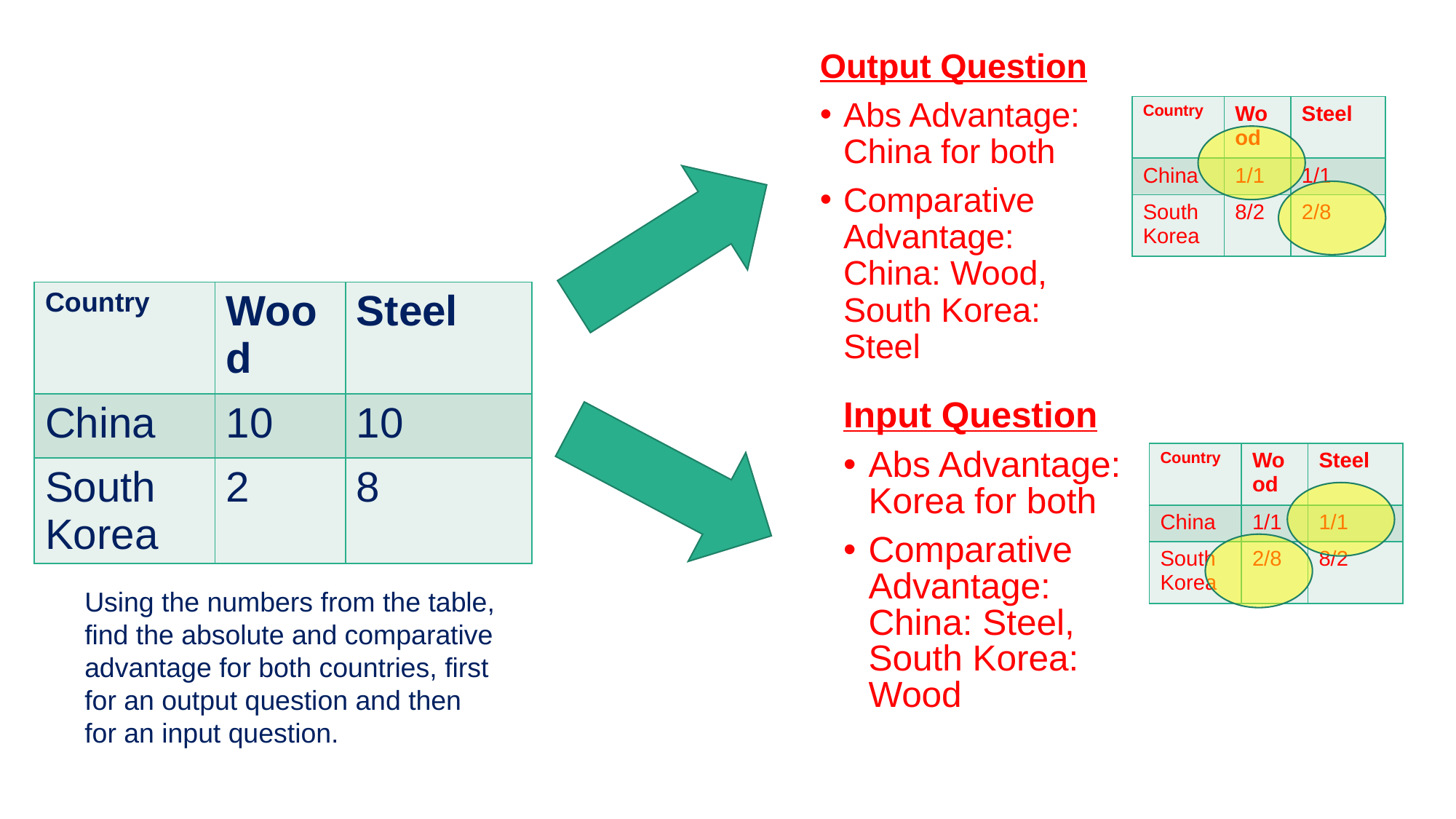

#
Output Question
Abs Advantage: China for both
Comparative Advantage: China: Wood, South Korea: Steel
| Country | Wood | Steel |
| --- | --- | --- |
| China | 1/1 | 1/1 |
| South Korea | 8/2 | 2/8 |

| Country | Wood | Steel |
| --- | --- | --- |
| China | 10 | 10 |
| South Korea | 2 | 8 |
Input Question
Abs Advantage: Korea for both
Comparative Advantage: China: Steel, South Korea: Wood

| Country | Wood | Steel |
| --- | --- | --- |
| China | 1/1 | 1/1 |
| South Korea | 2/8 | 8/2 |

Using the numbers from the table, find the absolute and comparative advantage for both countries, first for an output question and then for an input question.